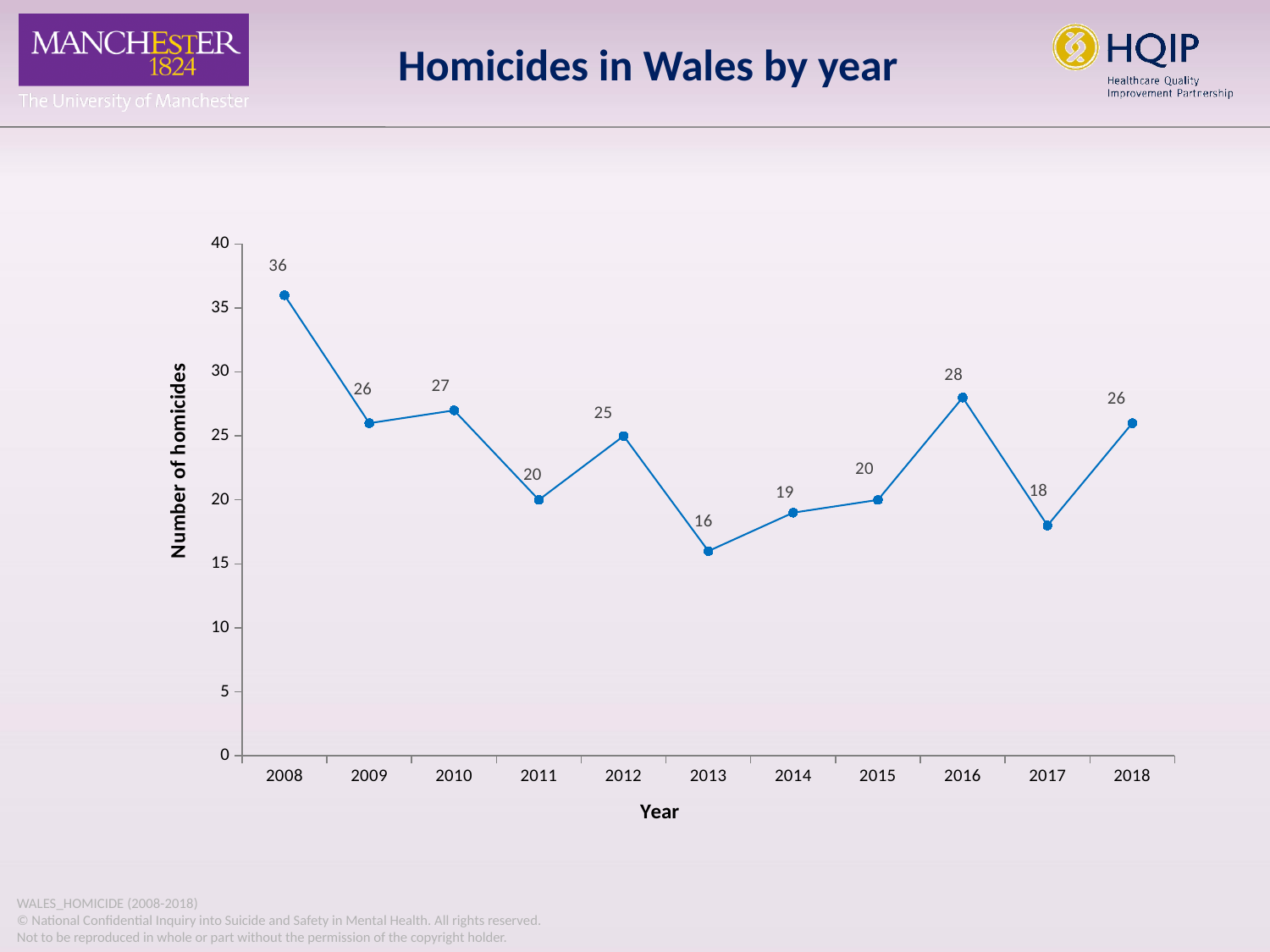

Homicides in Wales by year

### Chart

| Category | Number of homicides |
|---|---|
| 2008 | 36.0 |
| 2009 | 26.0 |
| 2010 | 27.0 |
| 2011 | 20.0 |
| 2012 | 25.0 |
| 2013 | 16.0 |
| 2014 | 19.0 |
| 2015 | 20.0 |
| 2016 | 28.0 |
| 2017 | 18.0 |
| 2018 | 26.0 |
WALES_HOMICIDE (2008-2018)
© National Confidential Inquiry into Suicide and Safety in Mental Health. All rights reserved.
Not to be reproduced in whole or part without the permission of the copyright holder.